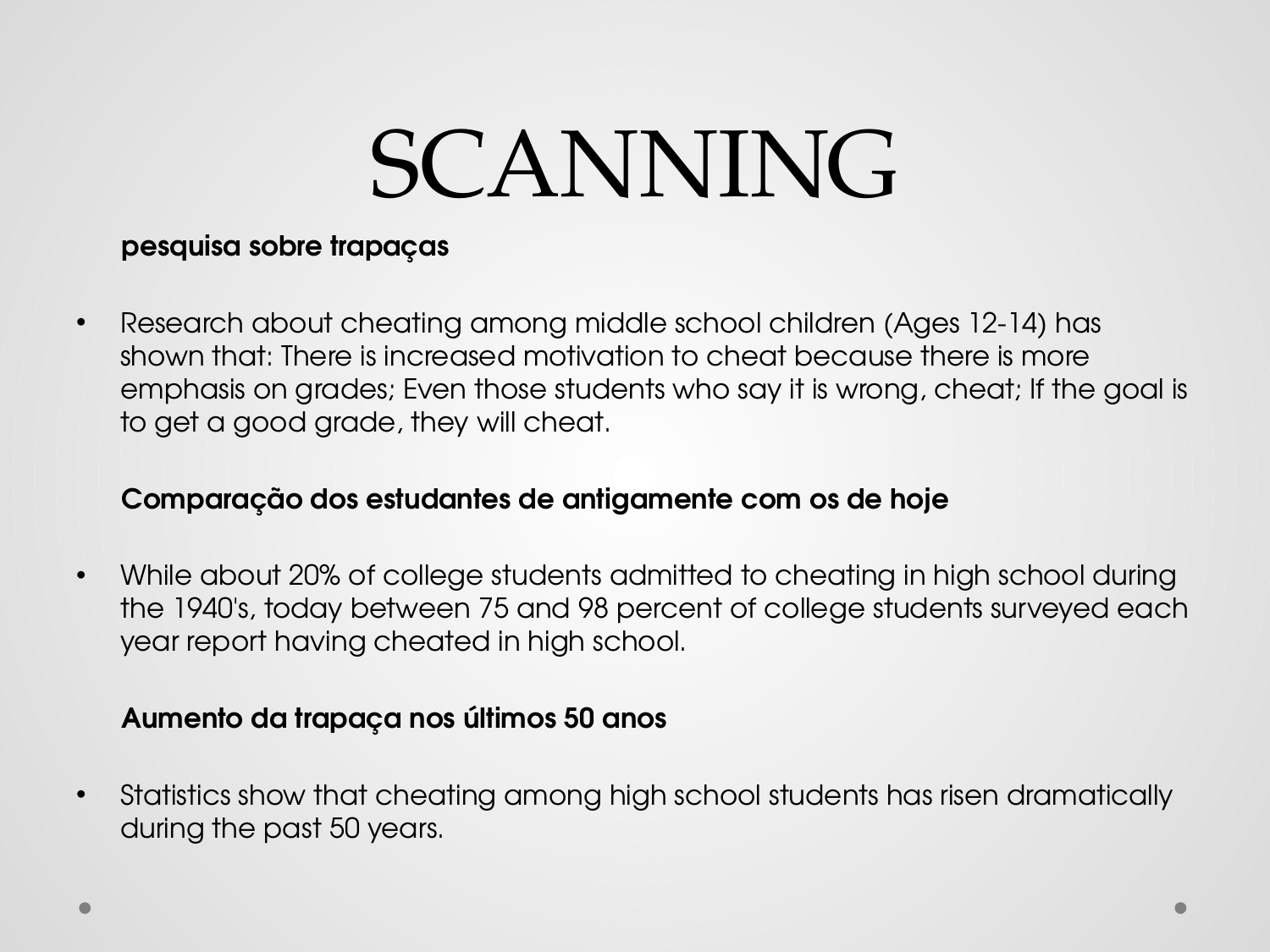

# SCANNING
      pesquisa sobre trapaças

Research about cheating among middle school children (Ages 12-14) has shown that: There is increased motivation to cheat because there is more emphasis on grades; Even those students who say it is wrong, cheat; If the goal is to get a good grade, they will cheat.

      Comparação dos estudantes de antigamente com os de hoje

While about 20% of college students admitted to cheating in high school during the 1940's, today between 75 and 98 percent of college students surveyed each year report having cheated in high school.

      Aumento da trapaça nos últimos 50 anos

Statistics show that cheating among high school students has risen dramatically during the past 50 years.